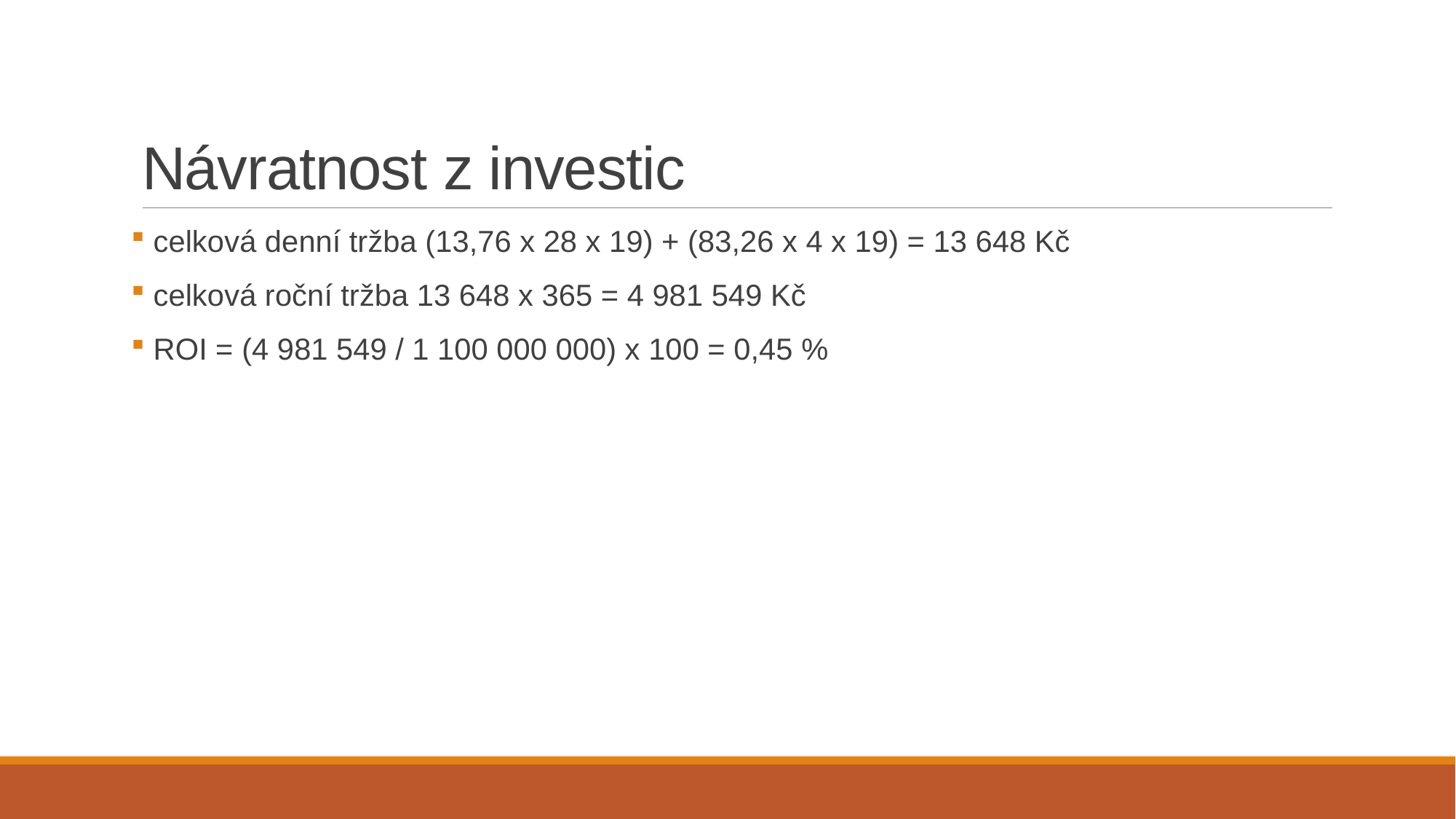

# Návratnost z investic
 celková denní tržba (13,76 x 28 x 19) + (83,26 x 4 x 19) = 13 648 Kč
 celková roční tržba 13 648 x 365 = 4 981 549 Kč
 ROI = (4 981 549 / 1 100 000 000) x 100 = 0,45 %